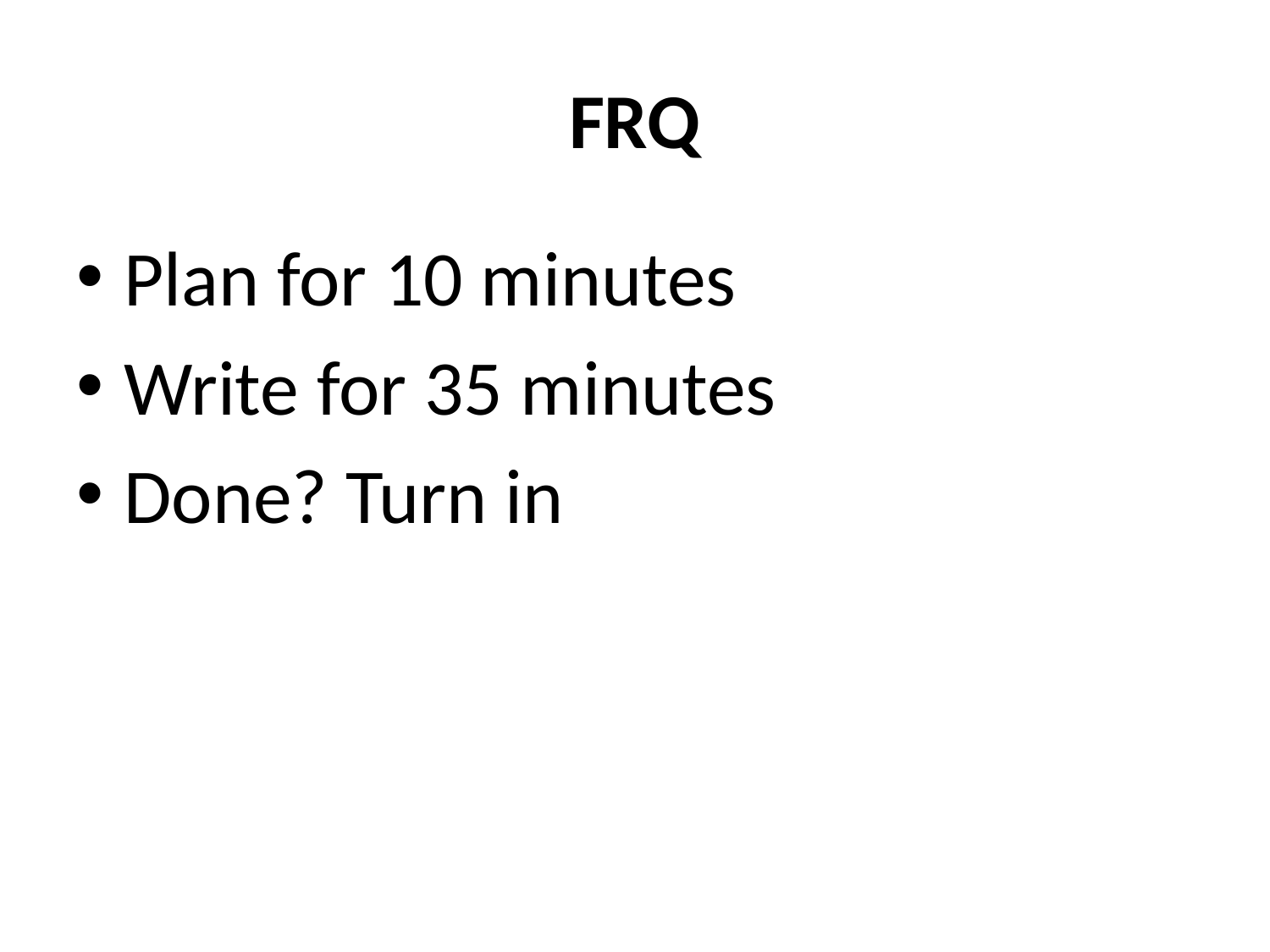

# FRQ
Plan for 10 minutes
Write for 35 minutes
Done? Turn in